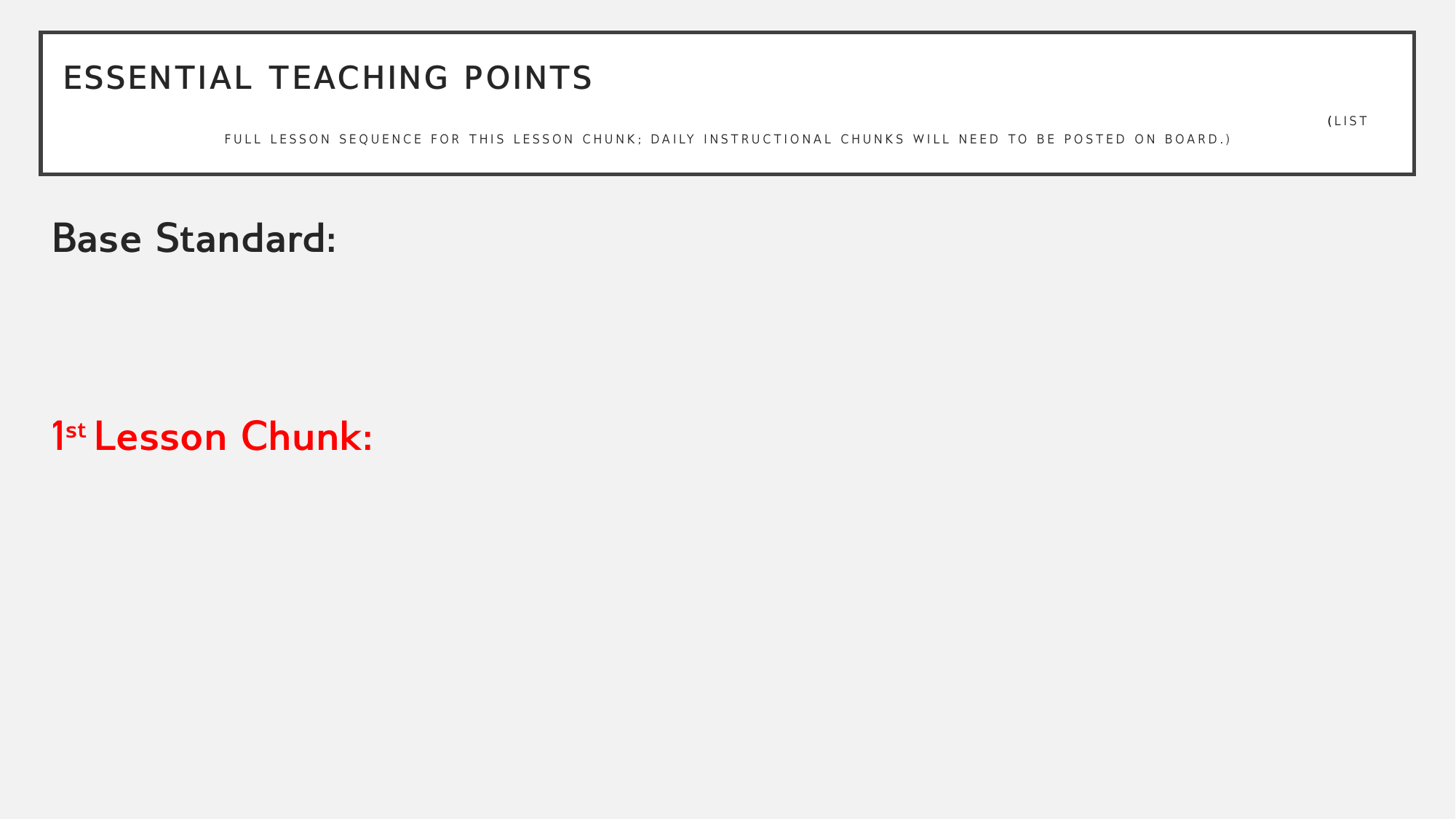

# Essential Teaching Points                                                                                                                                                   (List full lesson sequence for this Lesson Chunk; Daily instructional chunks will need to be posted on board.)
Base Standard:

1st Lesson Chunk: